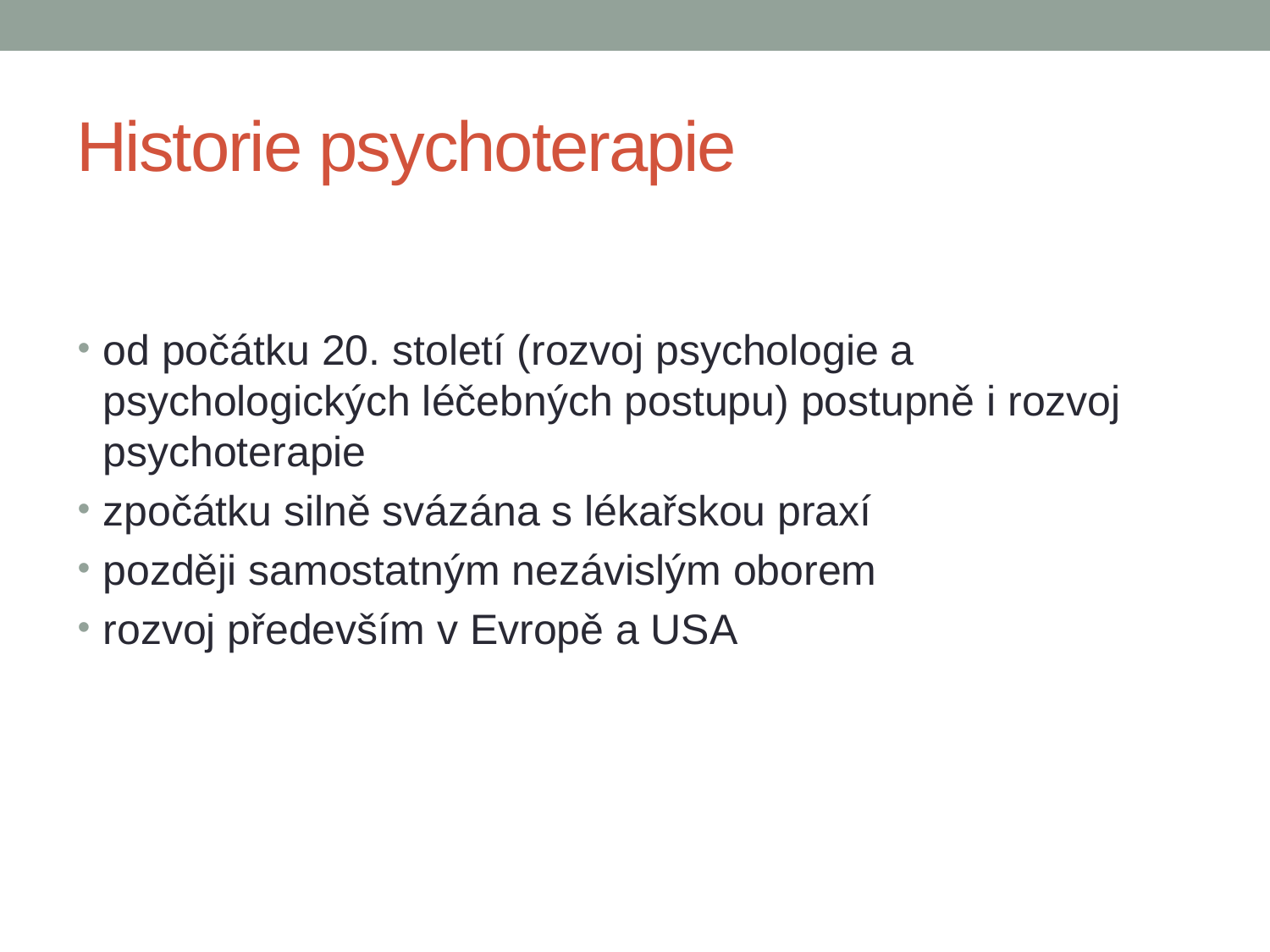

# Historie psychoterapie
od počátku 20. století (rozvoj psychologie a psychologických léčebných postupu) postupně i rozvoj psychoterapie
zpočátku silně svázána s lékařskou praxí
později samostatným nezávislým oborem
rozvoj především v Evropě a USA